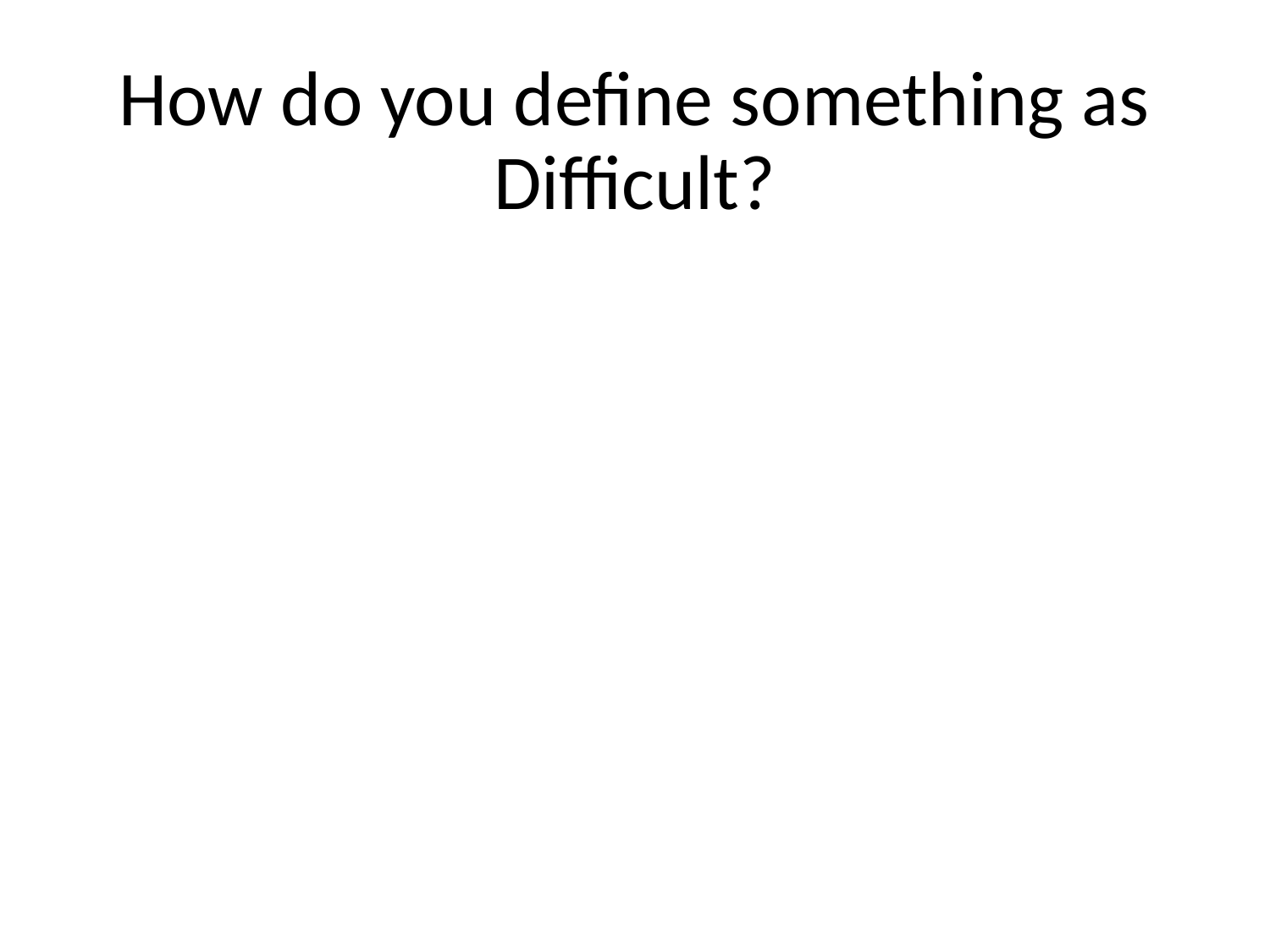

# How do you define something as Difficult?